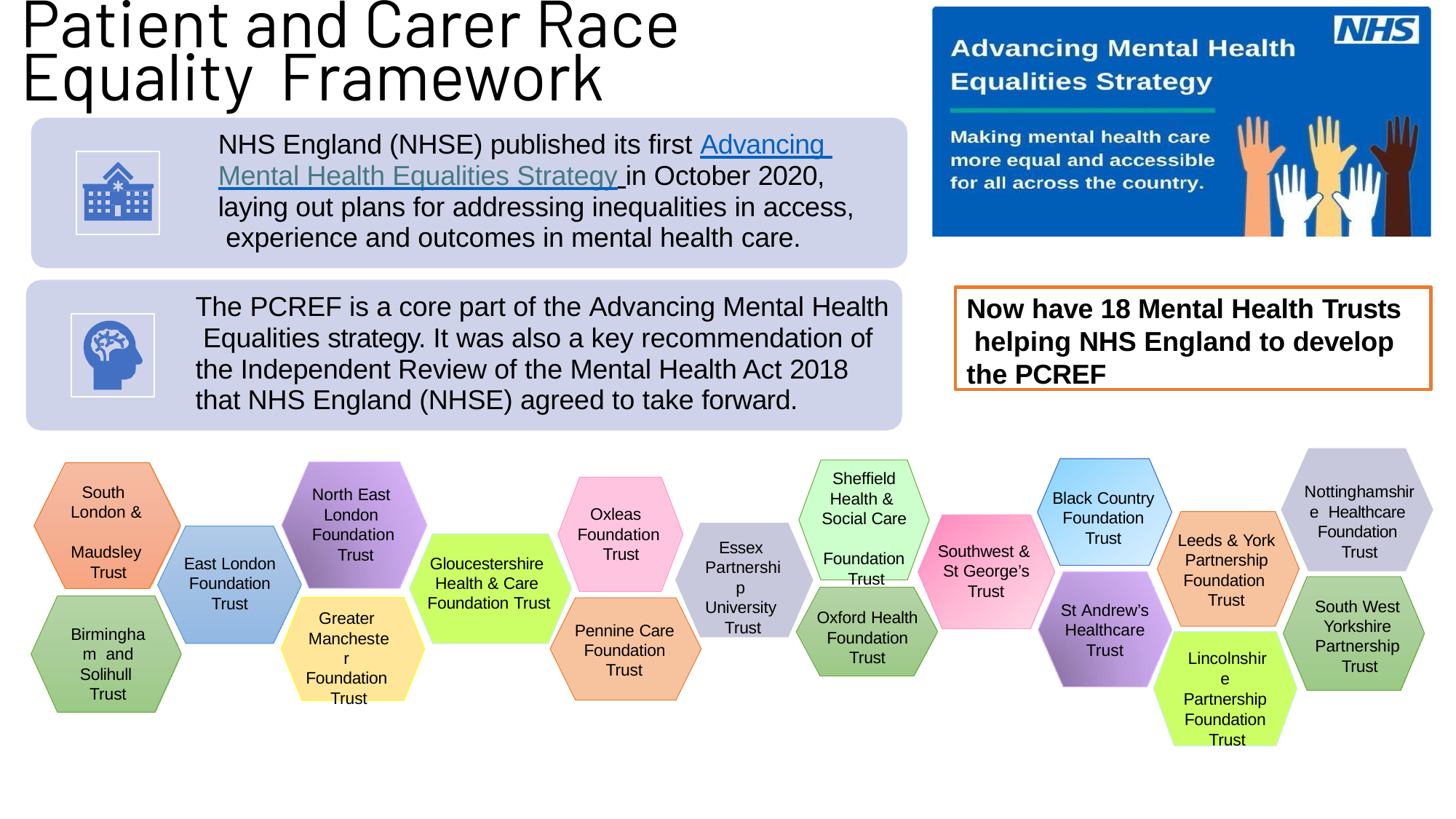

# Patient and Carer Race Equality  Framework

NHS England (NHSE) published its first Advancing  Mental Health Equalities Strategy in October 2020,  laying out plans for addressing inequalities in access,  experience and outcomes in mental health care.

Now have 18 Mental Health Trusts  helping NHS England to develop  the PCREF
The PCREF is a core part of the Advancing Mental Health  Equalities strategy. It was also a key recommendation of  the Independent Review of the Mental Health Act 2018  that NHS England (NHSE) agreed to take forward.

Sheffield  Health &  Social Care  Foundation  Trust

Nottinghamshire  Healthcare  Foundation  Trust
South  London &  Maudsley  Trust
North East  London  Foundation  Trust
Black Country  Foundation  Trust
Oxleas  Foundation  Trust

Leeds & York  Partnership  Foundation  Trust

Essex  Partnership  University  Trust
Southwest &  St George’s  Trust
Gloucestershire  Health & Care  Foundation Trust
East London  Foundation  Trust

South West  Yorkshire  Partnership  Trust

St Andrew’s  Healthcare  Trust
Oxford Health  Foundation  Trust
Greater  Manchester  Foundation  Trust
Pennine Care  Foundation  Trust
Birmingham  and Solihull  Trust

Lincolnshire  Partnership  Foundation  Trust